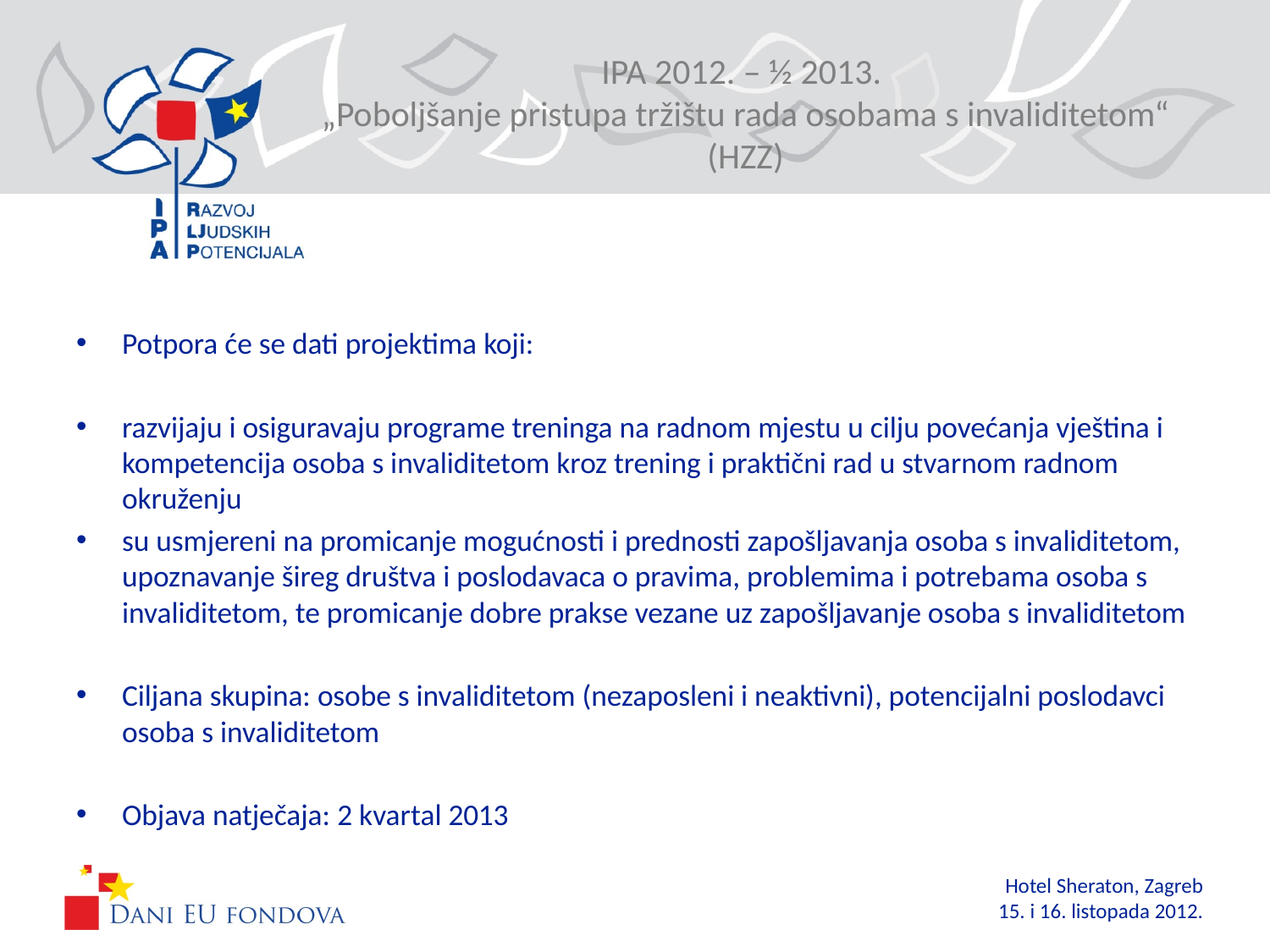

# IPA 2012. – ½ 2013. „Poboljšanje pristupa tržištu rada osobama s invaliditetom“ (HZZ)

Potpora će se dati projektima koji:

razvijaju i osiguravaju programe treninga na radnom mjestu u cilju povećanja vještina i kompetencija osoba s invaliditetom kroz trening i praktični rad u stvarnom radnom okruženju
su usmjereni na promicanje mogućnosti i prednosti zapošljavanja osoba s invaliditetom, upoznavanje šireg društva i poslodavaca o pravima, problemima i potrebama osoba s invaliditetom, te promicanje dobre prakse vezane uz zapošljavanje osoba s invaliditetom

Ciljana skupina: osobe s invaliditetom (nezaposleni i neaktivni), potencijalni poslodavci osoba s invaliditetom

Objava natječaja: 2 kvartal 2013